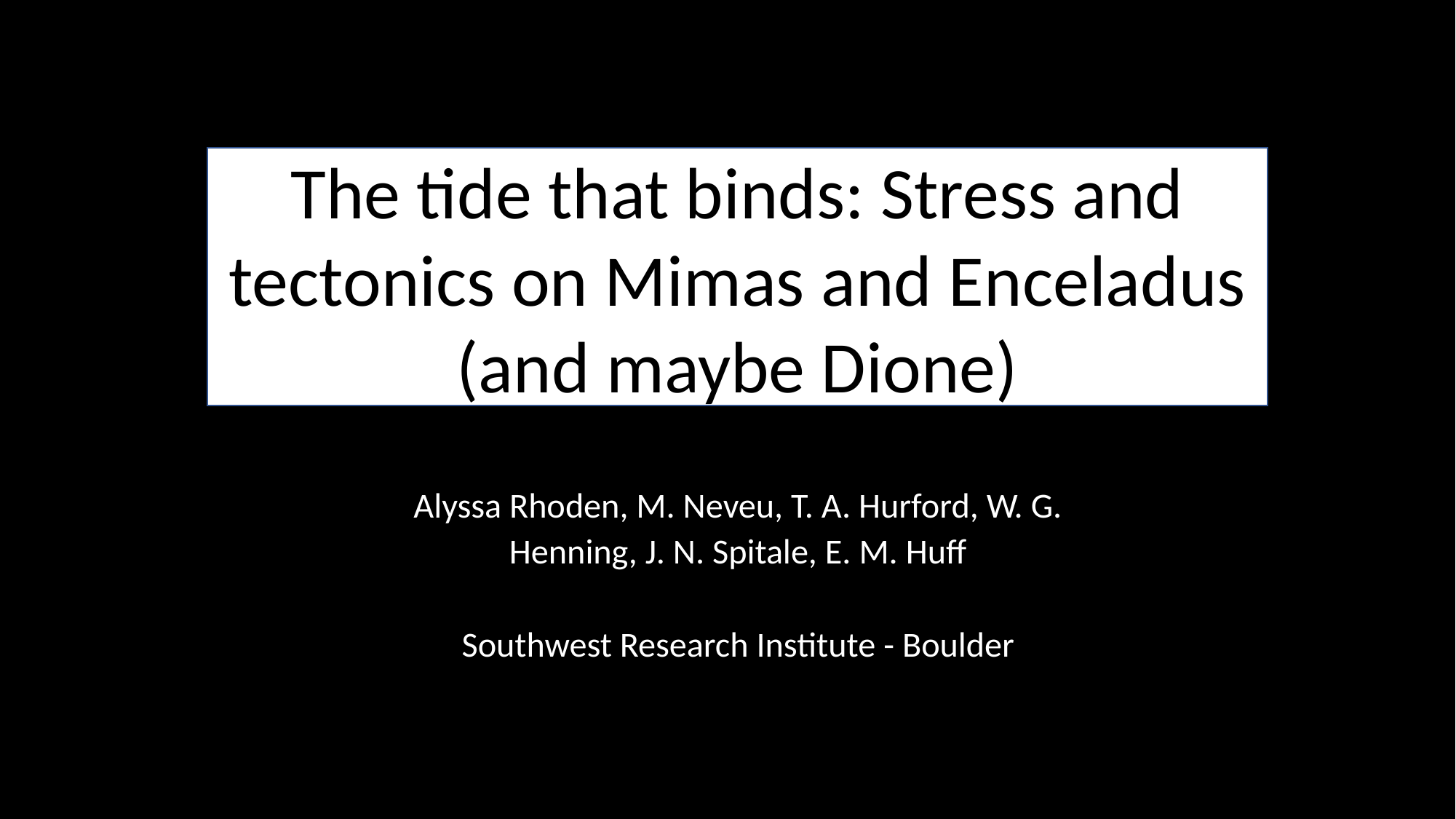

# The tide that binds: Stress and tectonics on the mid-sized icy moons of Saturn
The tide that binds: Stress and tectonics on Mimas and Enceladus (and maybe Dione)
Alyssa Rhoden, M. Neveu, T. A. Hurford, W. G. Henning, J. N. Spitale, E. M. Huff

Southwest Research Institute - Boulder